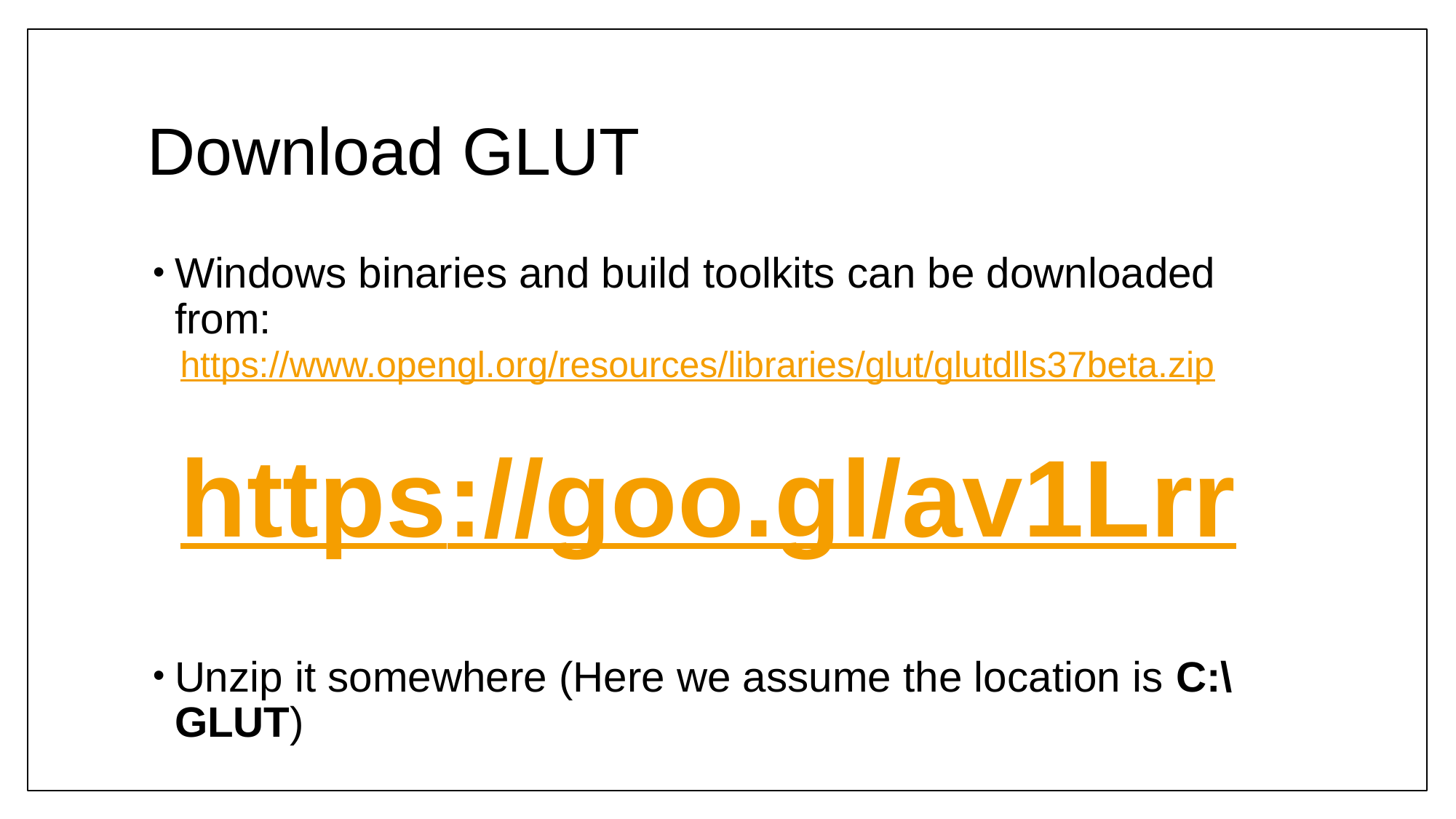

# Download GLUT
Windows binaries and build toolkits can be downloaded from:
https://www.opengl.org/resources/libraries/glut/glutdlls37beta.zip

https://goo.gl/av1Lrr

Unzip it somewhere (Here we assume the location is C:\GLUT)